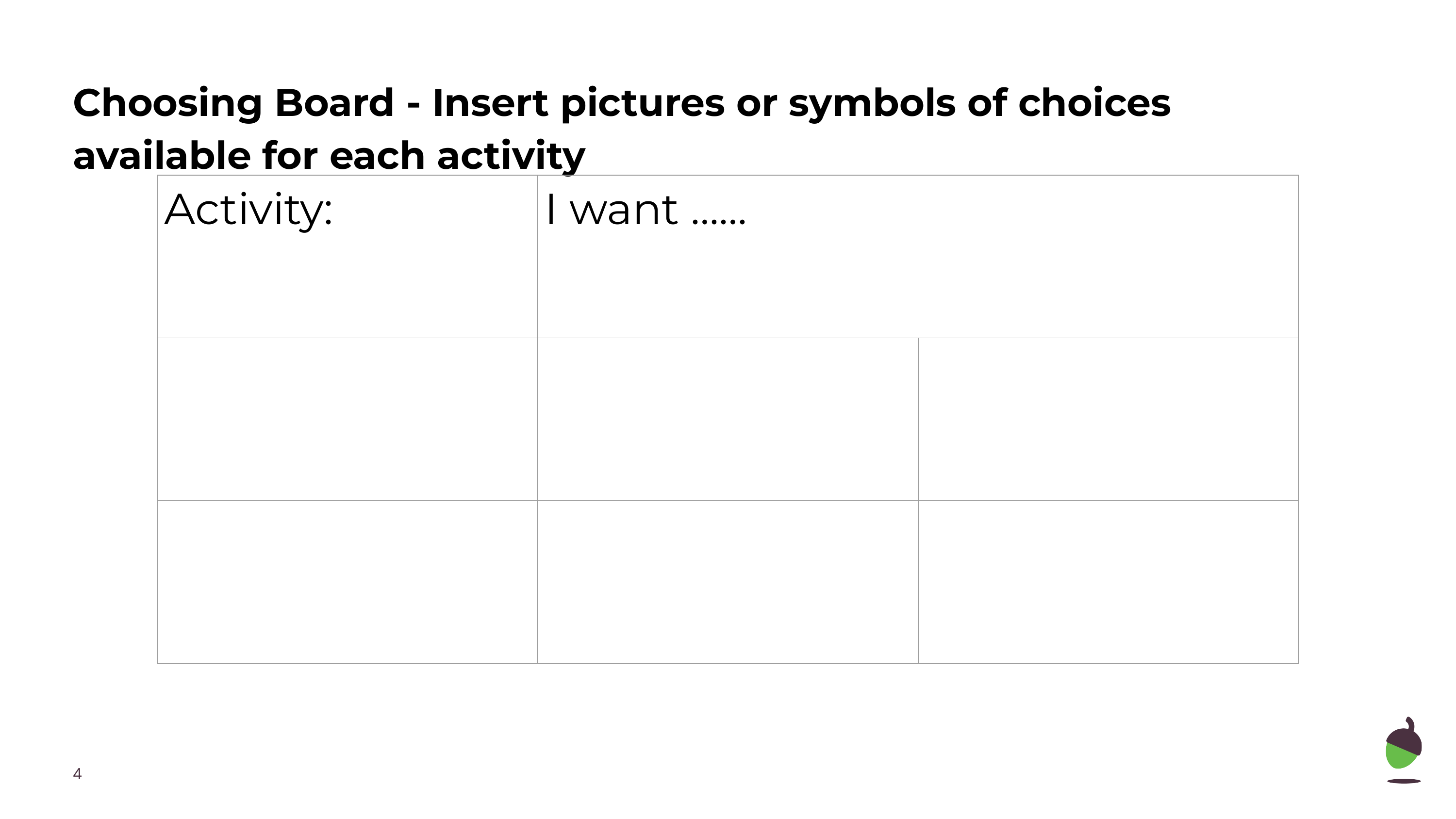

# Choosing Board - Insert pictures or symbols of choices available for each activity
| Activity: | I want …… |  |
| --- | --- | --- |
|  |  |  |
|  |  |  |
4